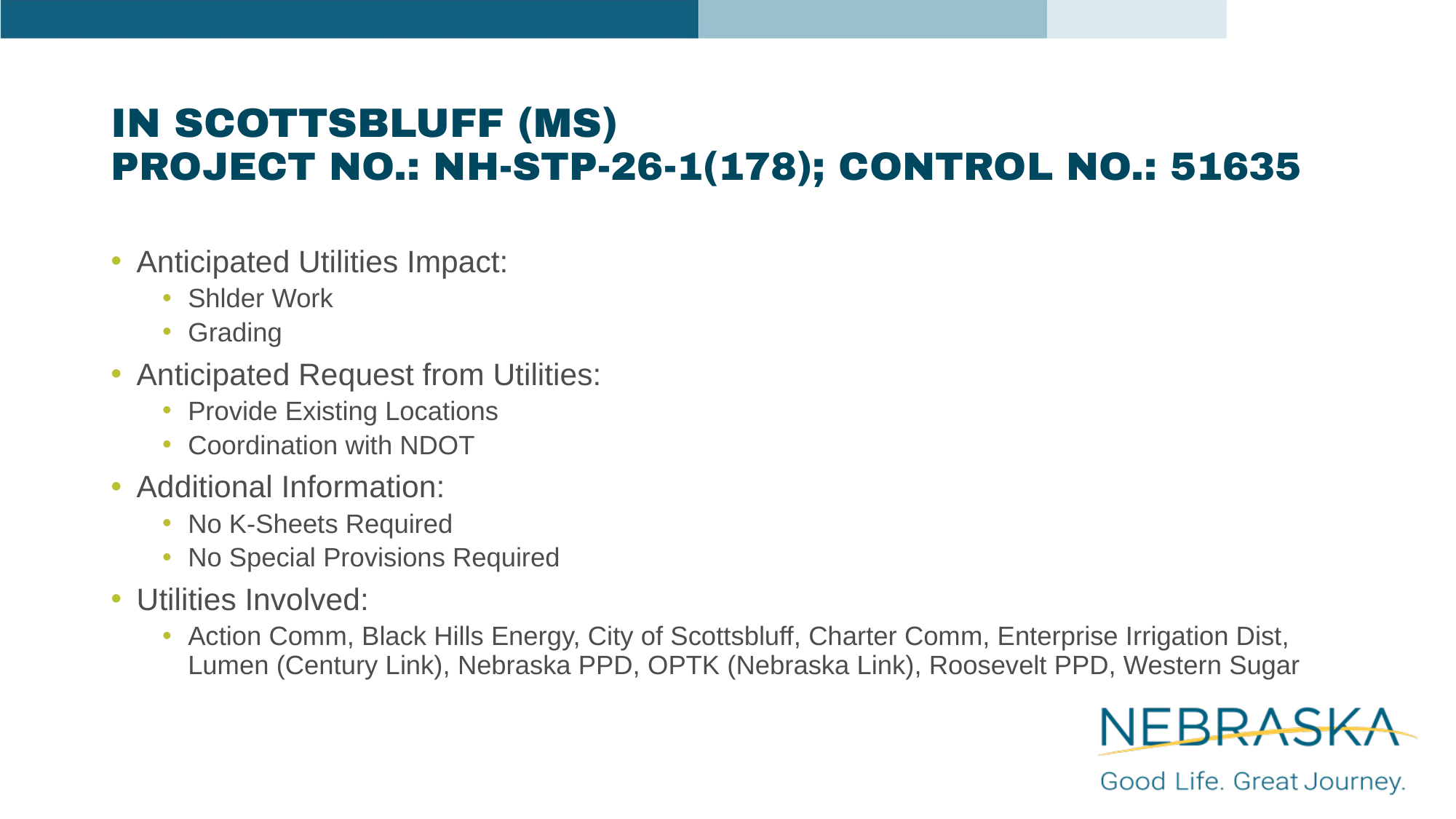

# In Scottsbluff (MS) Project No.: NH-STP-26-1(178); Control No.: 51635
Anticipated Utilities Impact:
Shlder Work
Grading
Anticipated Request from Utilities:
Provide Existing Locations
Coordination with NDOT
Additional Information:
No K-Sheets Required
No Special Provisions Required
Utilities Involved:
Action Comm, Black Hills Energy, City of Scottsbluff, Charter Comm, Enterprise Irrigation Dist, Lumen (Century Link), Nebraska PPD, OPTK (Nebraska Link), Roosevelt PPD, Western Sugar